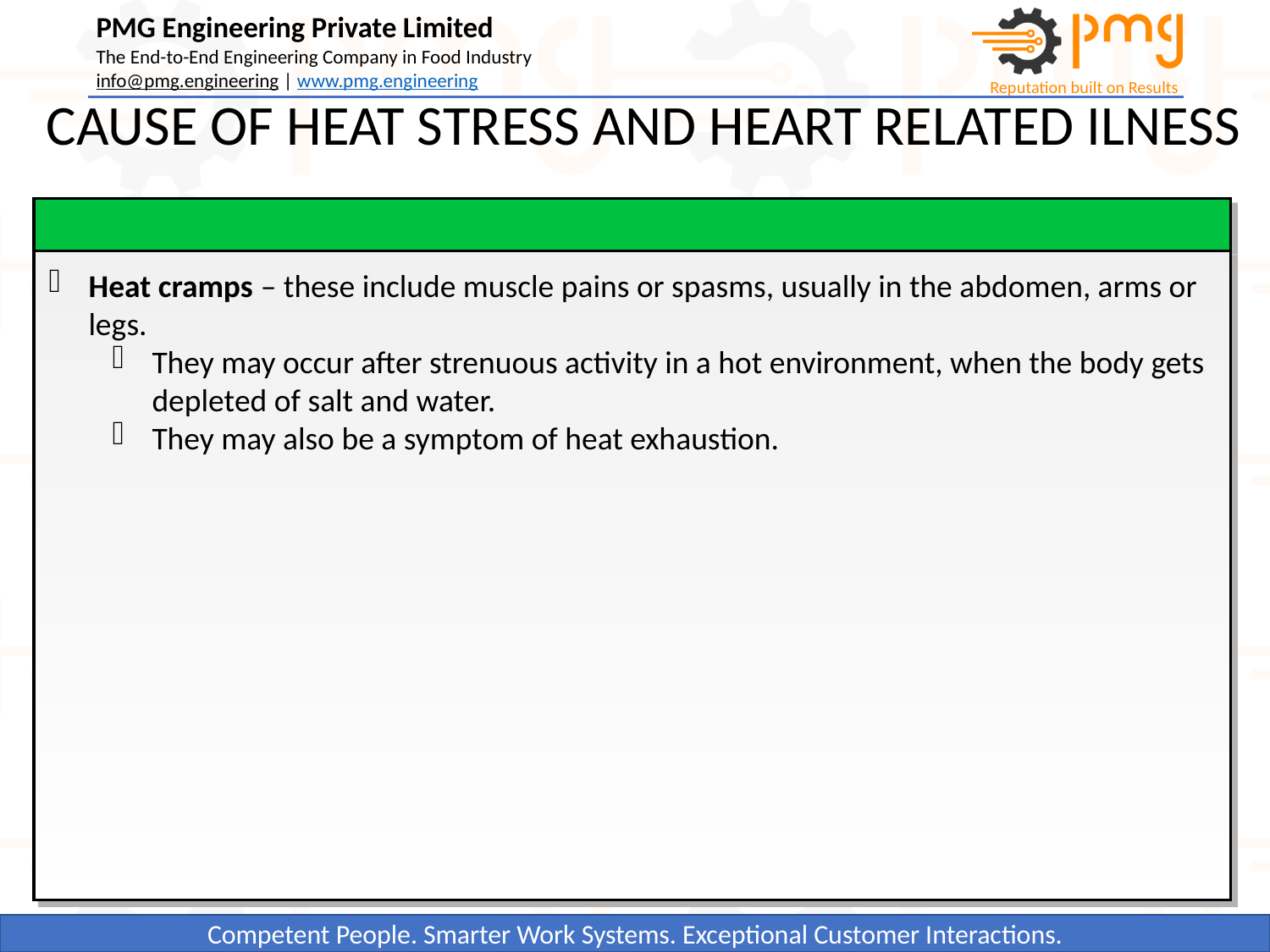

CAUSE OF HEAT STRESS AND HEART RELATED ILNESS

Heat cramps – these include muscle pains or spasms, usually in the abdomen, arms or legs.
They may occur after strenuous activity in a hot environment, when the body gets depleted of salt and water.
They may also be a symptom of heat exhaustion.